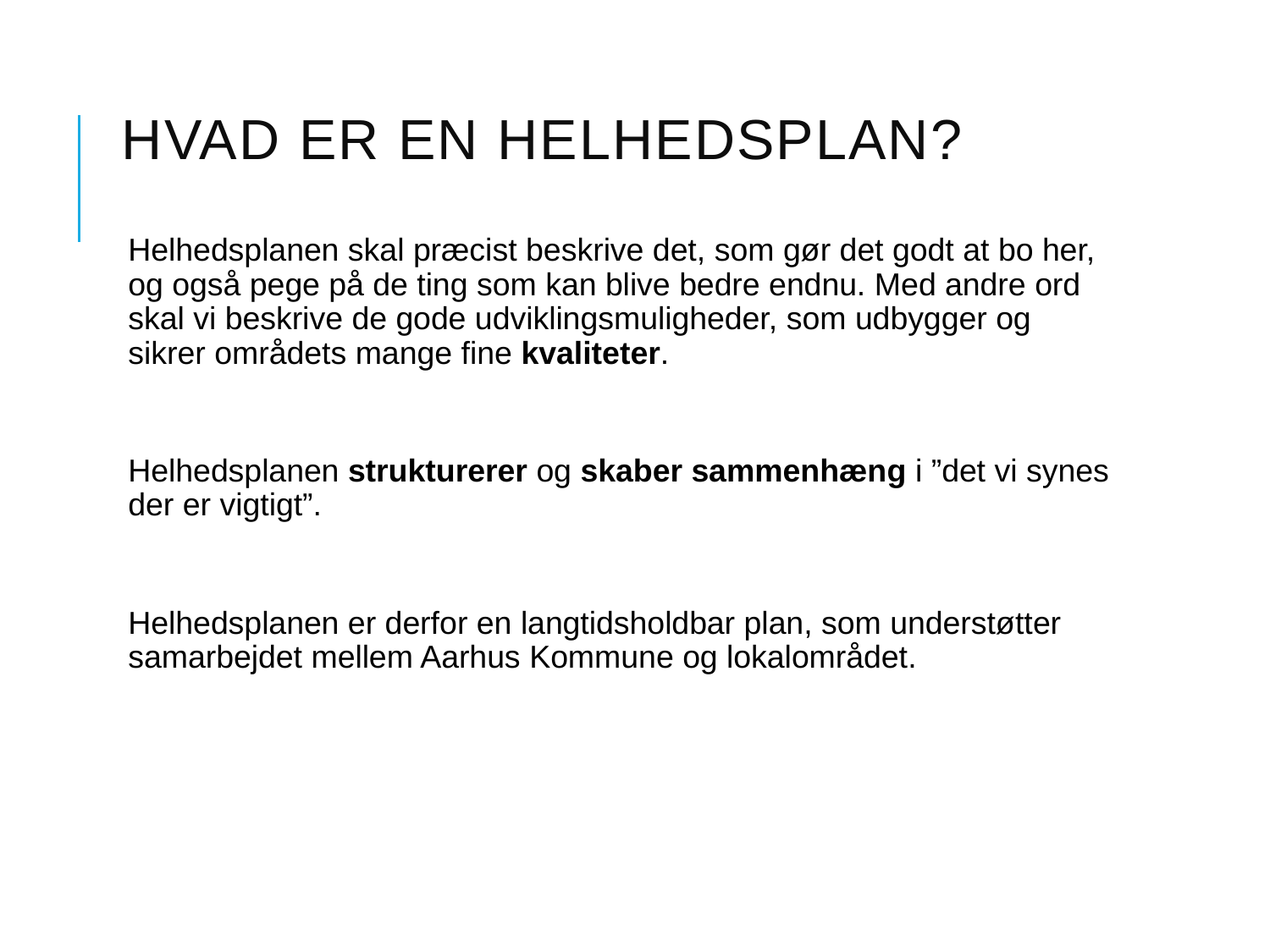

# Hvad er en helhedsplan?
Helhedsplanen skal præcist beskrive det, som gør det godt at bo her, og også pege på de ting som kan blive bedre endnu. Med andre ord skal vi beskrive de gode udviklingsmuligheder, som udbygger og sikrer områdets mange fine kvaliteter.

Helhedsplanen strukturerer og skaber sammenhæng i ”det vi synes der er vigtigt”.

Helhedsplanen er derfor en langtidsholdbar plan, som understøtter samarbejdet mellem Aarhus Kommune og lokalområdet.